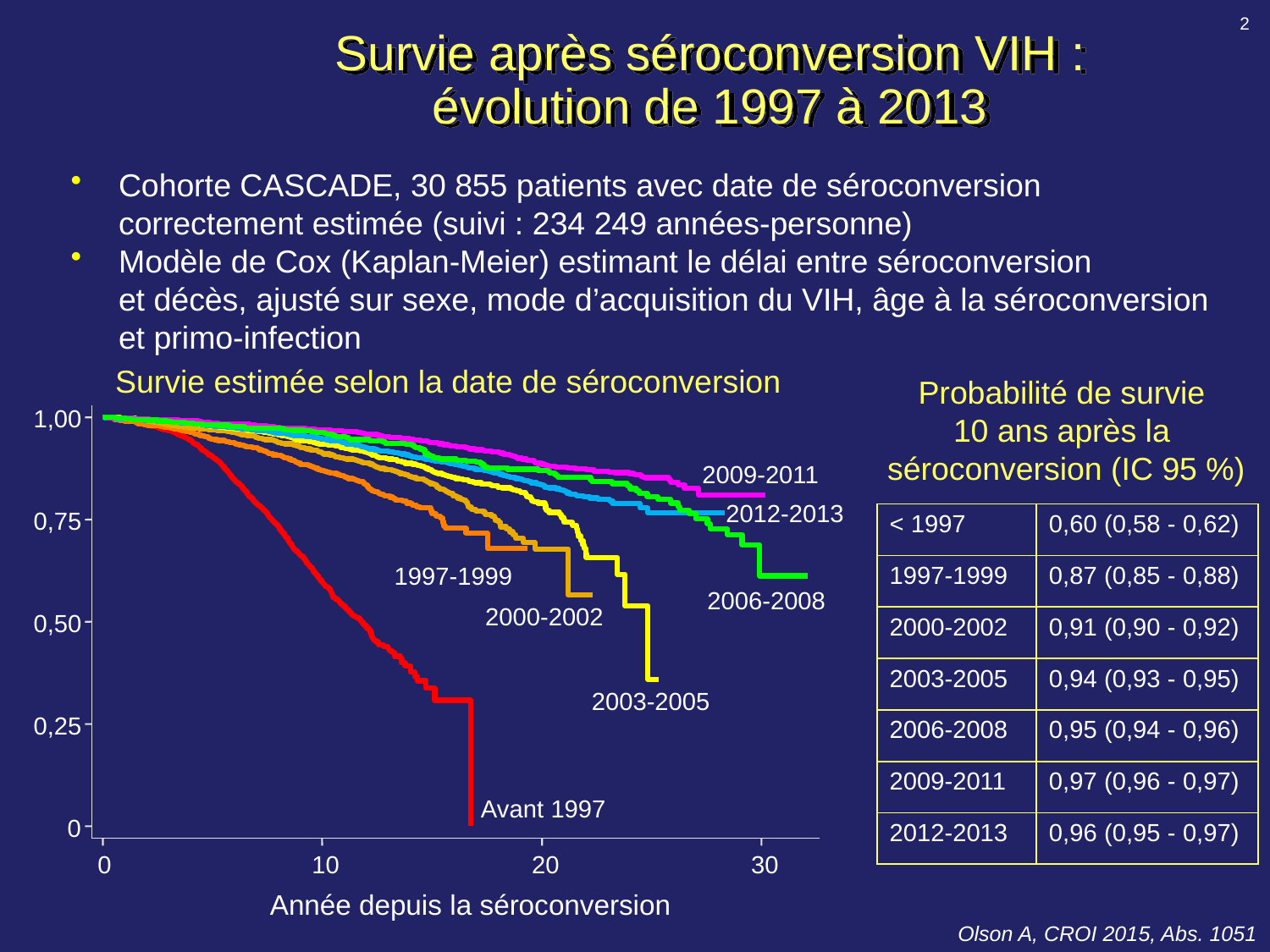

2
# Survie après séroconversion VIH : évolution de 1997 à 2013
Cohorte CASCADE, 30 855 patients avec date de séroconversion correctement estimée (suivi : 234 249 années-personne)
Modèle de Cox (Kaplan-Meier) estimant le délai entre séroconversion
et décès, ajusté sur sexe, mode d’acquisition du VIH, âge à la séroconversion et primo-infection
Survie estimée selon la date de séroconversion
Probabilité de survie
10 ans après la
séroconversion (IC 95 %)
1,00

0,75

0,50

0,25

0

0
10
20
30
Année depuis la séroconversion
2009-2011
2012-2013
1997-1999
2006-2008
2000-2002
2003-2005
Avant 1997
| < 1997 | 0,60 (0,58 - 0,62) |
| --- | --- |
| 1997-1999 | 0,87 (0,85 - 0,88) |
| 2000-2002 | 0,91 (0,90 - 0,92) |
| 2003-2005 | 0,94 (0,93 - 0,95) |
| 2006-2008 | 0,95 (0,94 - 0,96) |
| 2009-2011 | 0,97 (0,96 - 0,97) |
| 2012-2013 | 0,96 (0,95 - 0,97) |
Olson A, CROI 2015, Abs. 1051